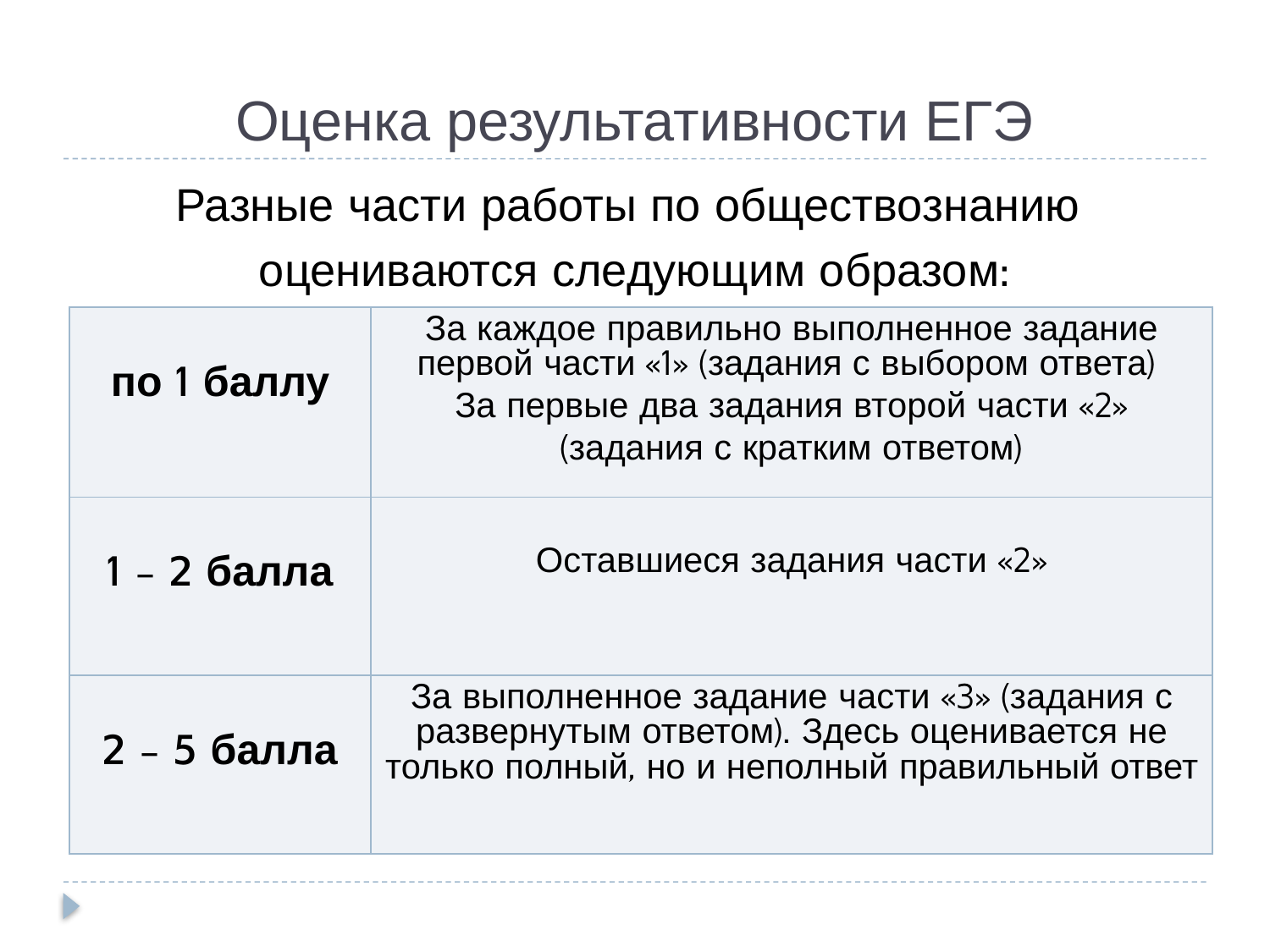

# Оценка результативности ЕГЭ
Разные части работы по обществознанию
оцениваются следующим образом:

| по 1 баллу | За каждое правильно выполненное задание первой части «1» (задания с выбором ответа) За первые два задания второй части «2» (задания с кратким ответом) |
| --- | --- |
| 1 – 2 балла | Оставшиеся задания части «2» |
| 2 – 5 балла | За выполненное задание части «3» (задания с развернутым ответом). Здесь оценивается не только полный, но и неполный правильный ответ |